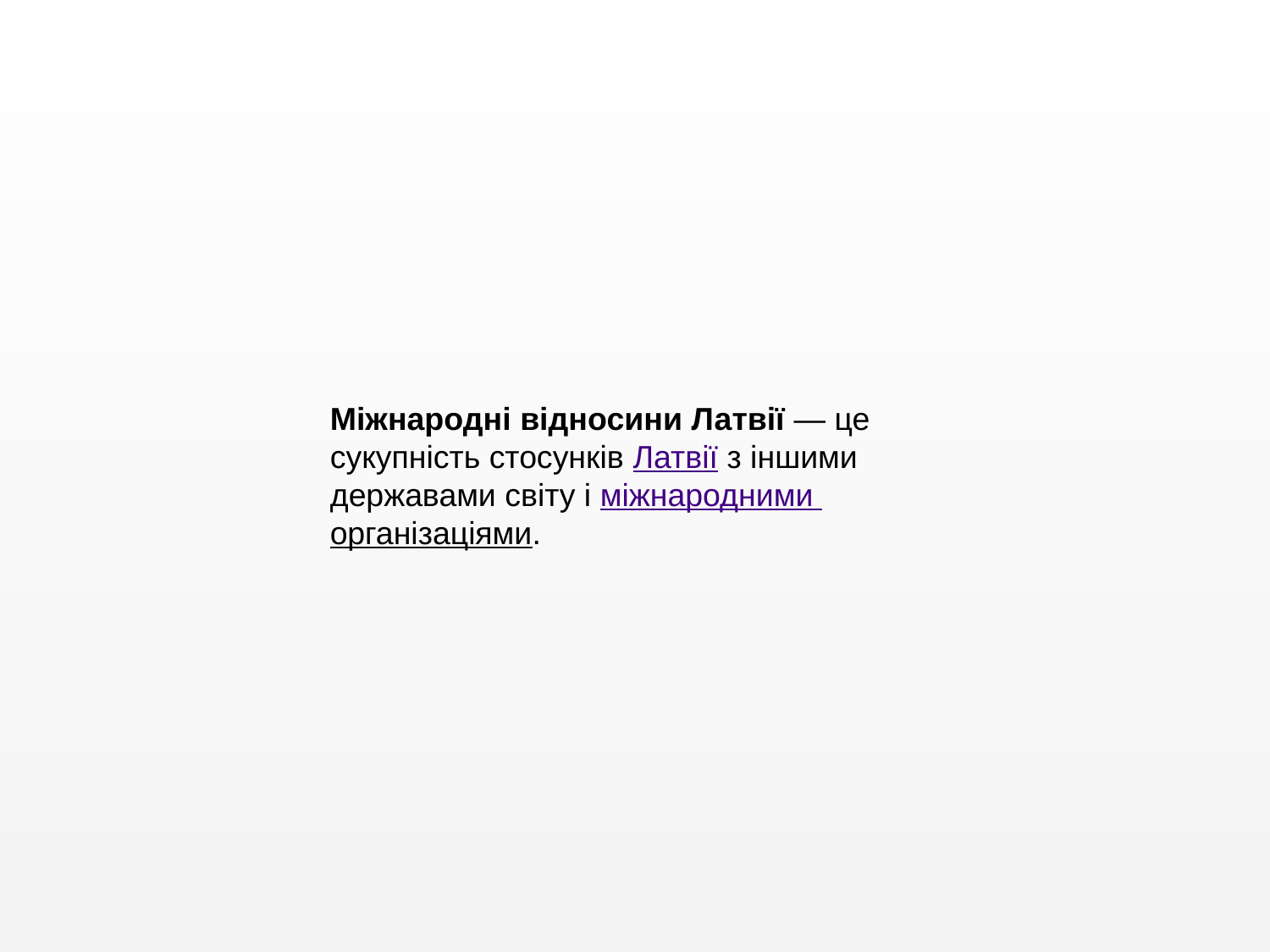

Міжнародні відносини Латвії — це сукупність стосунків Латвії з іншими державами світу і міжнародними організаціями.